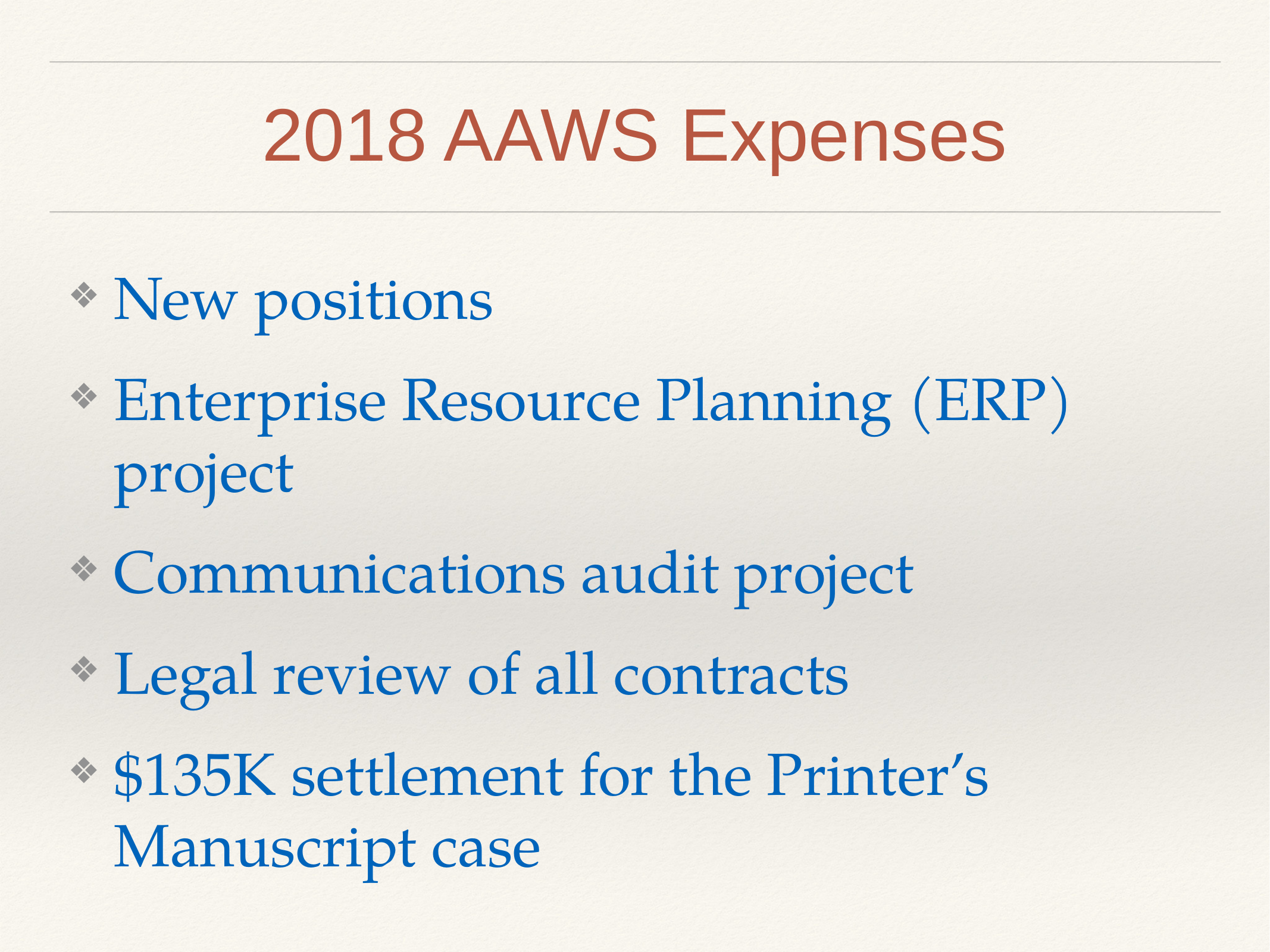

# 2018 AAWS Expenses
New positions
Enterprise Resource Planning (ERP) project
Communications audit project
Legal review of all contracts
$135K settlement for the Printer’s Manuscript case